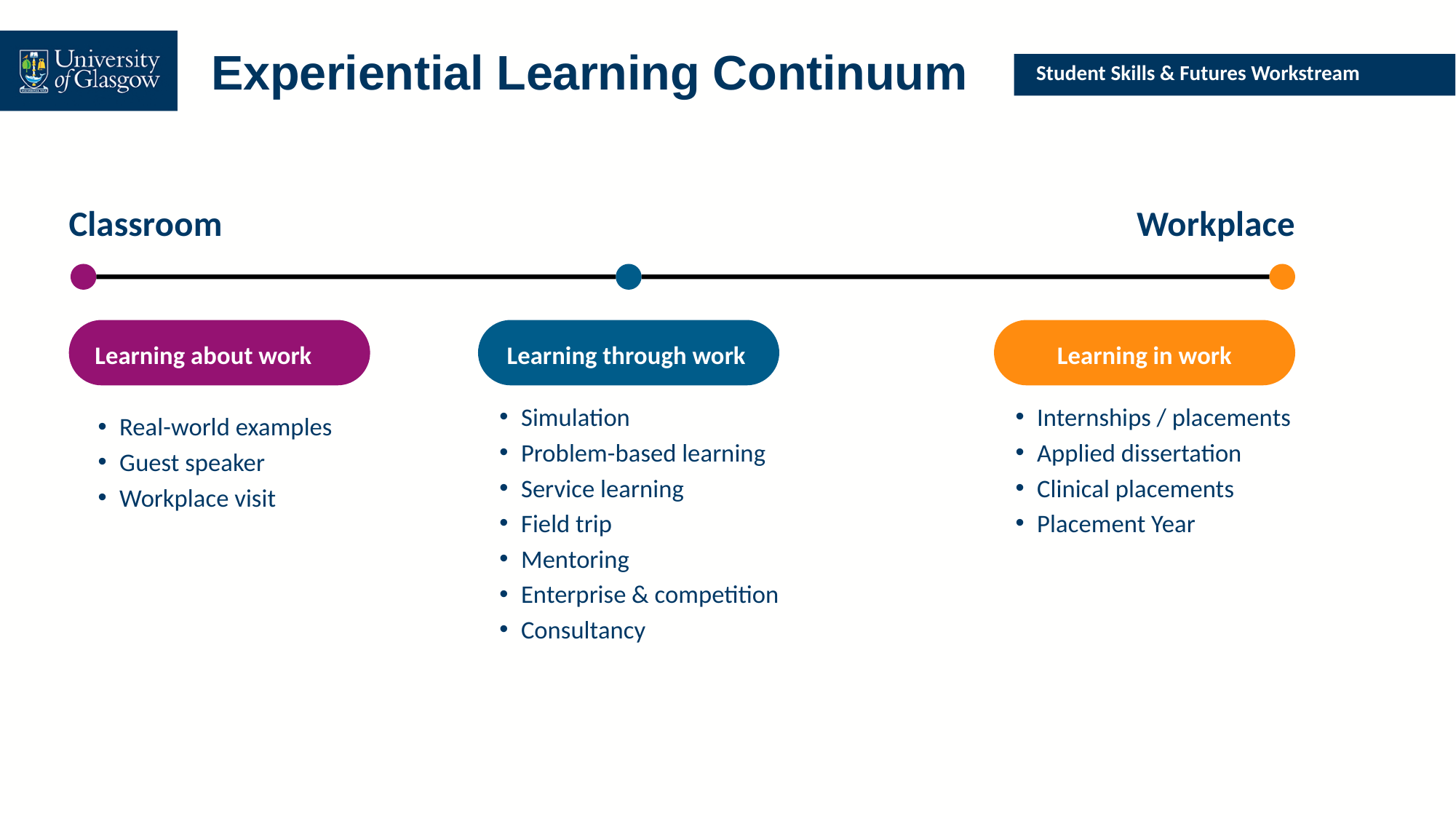

# Experiential Learning Continuum
Classroom
Workplace

Learning in work

Learning about work

Learning through work

Simulation​
Problem-based learning​
Service learning​
Field trip​
Mentoring​
Enterprise & competition​
Consultancy​
Internships / placements
Applied dissertation​
Clinical placements​
Placement Year
Real-world examples​
Guest speaker​
Workplace visit